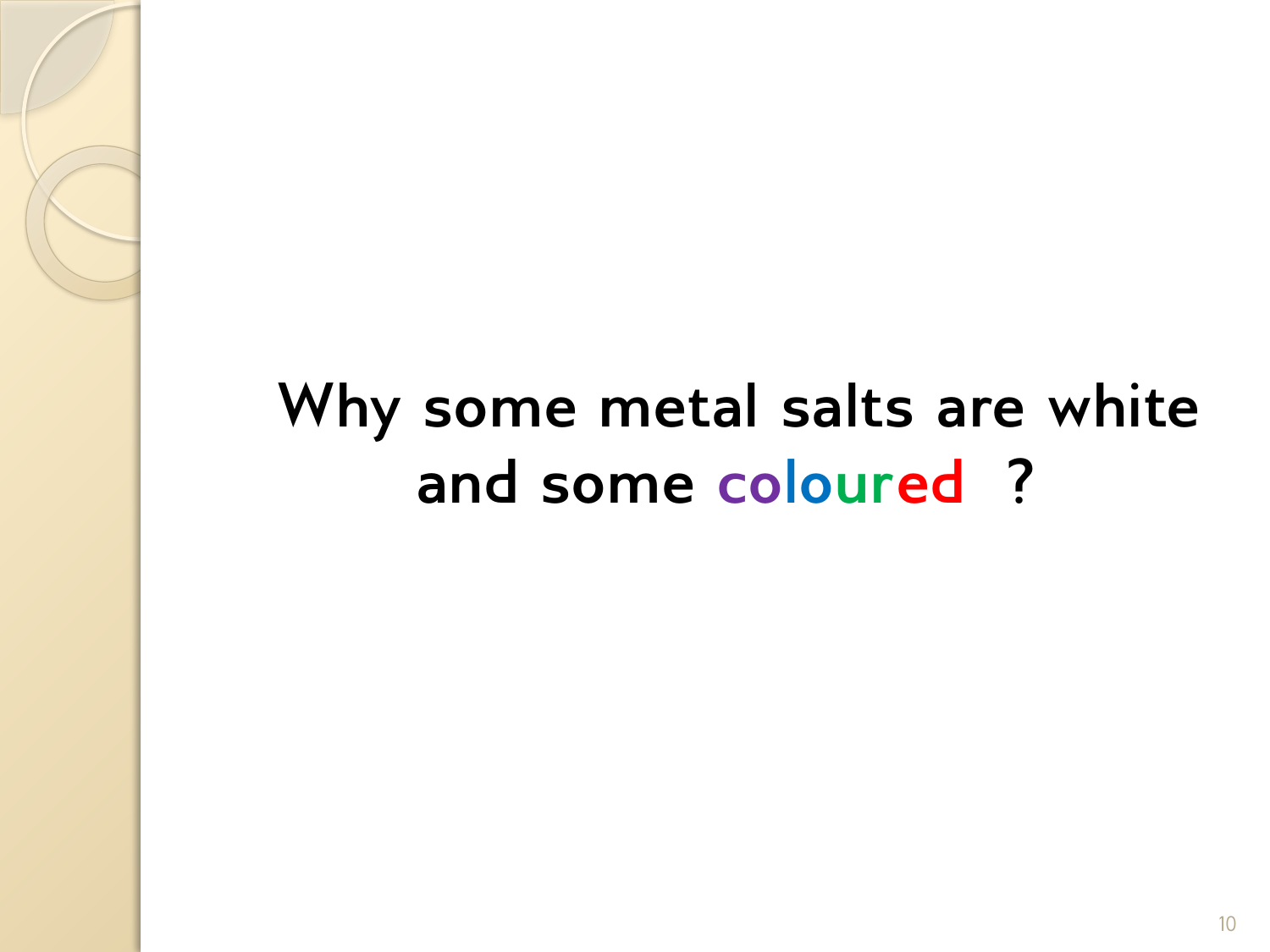

#

    Why some metal salts are white and some coloured  ?

10